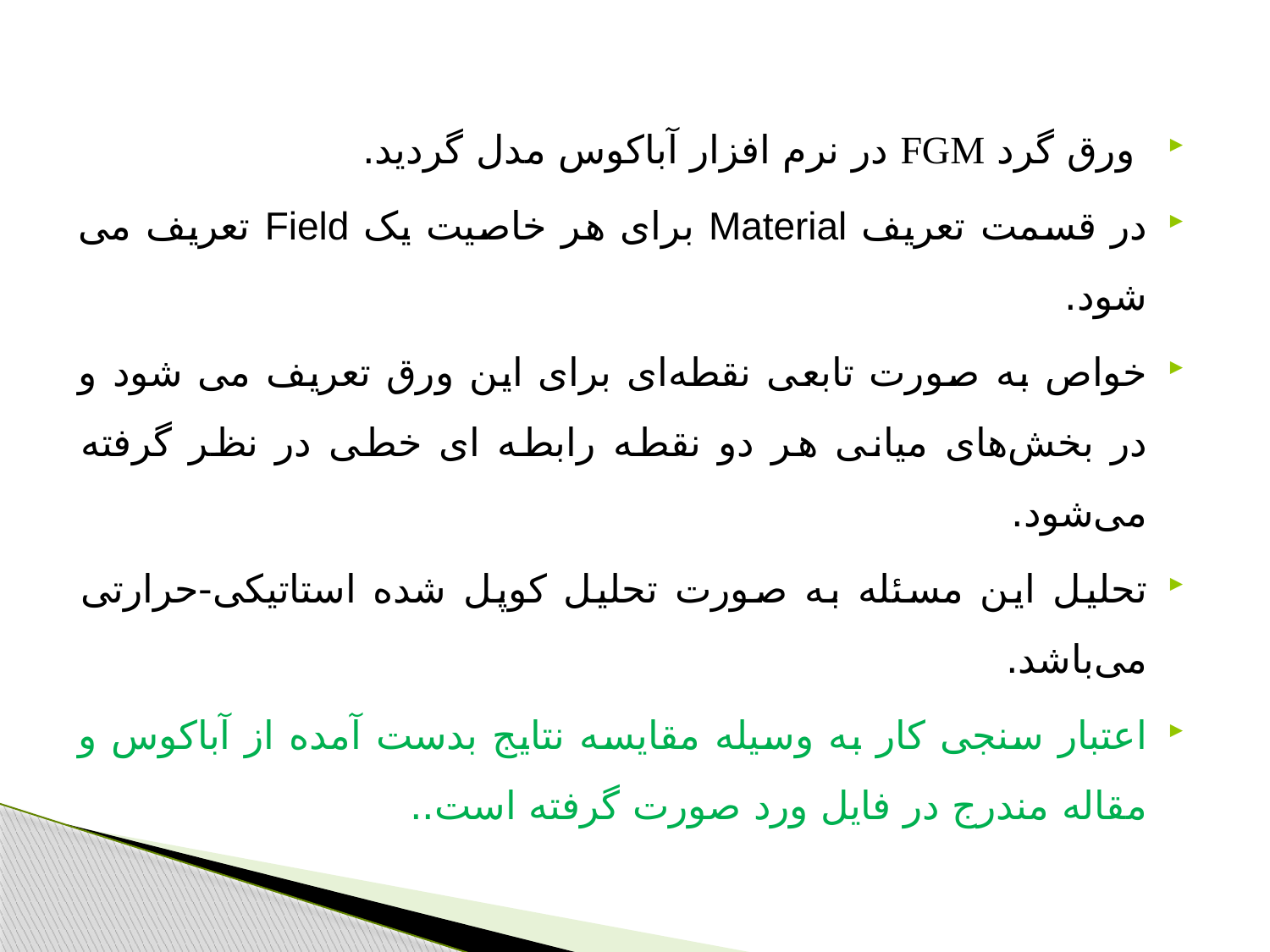

ورق گرد FGM در نرم افزار آباکوس مدل گردید.
در قسمت تعریف Material برای هر خاصیت یک Field تعریف می شود.
خواص به صورت تابعی نقطه‌ای برای این ورق تعریف می شود و در بخش‌های میانی هر دو نقطه رابطه ای خطی در نظر گرفته می‌شود.
تحلیل این مسئله به صورت تحلیل کوپل شده استاتیکی-حرارتی می‌باشد.
اعتبار سنجی کار به وسیله مقایسه نتایج بدست آمده از آباکوس و مقاله مندرج در فایل ورد صورت گرفته است..